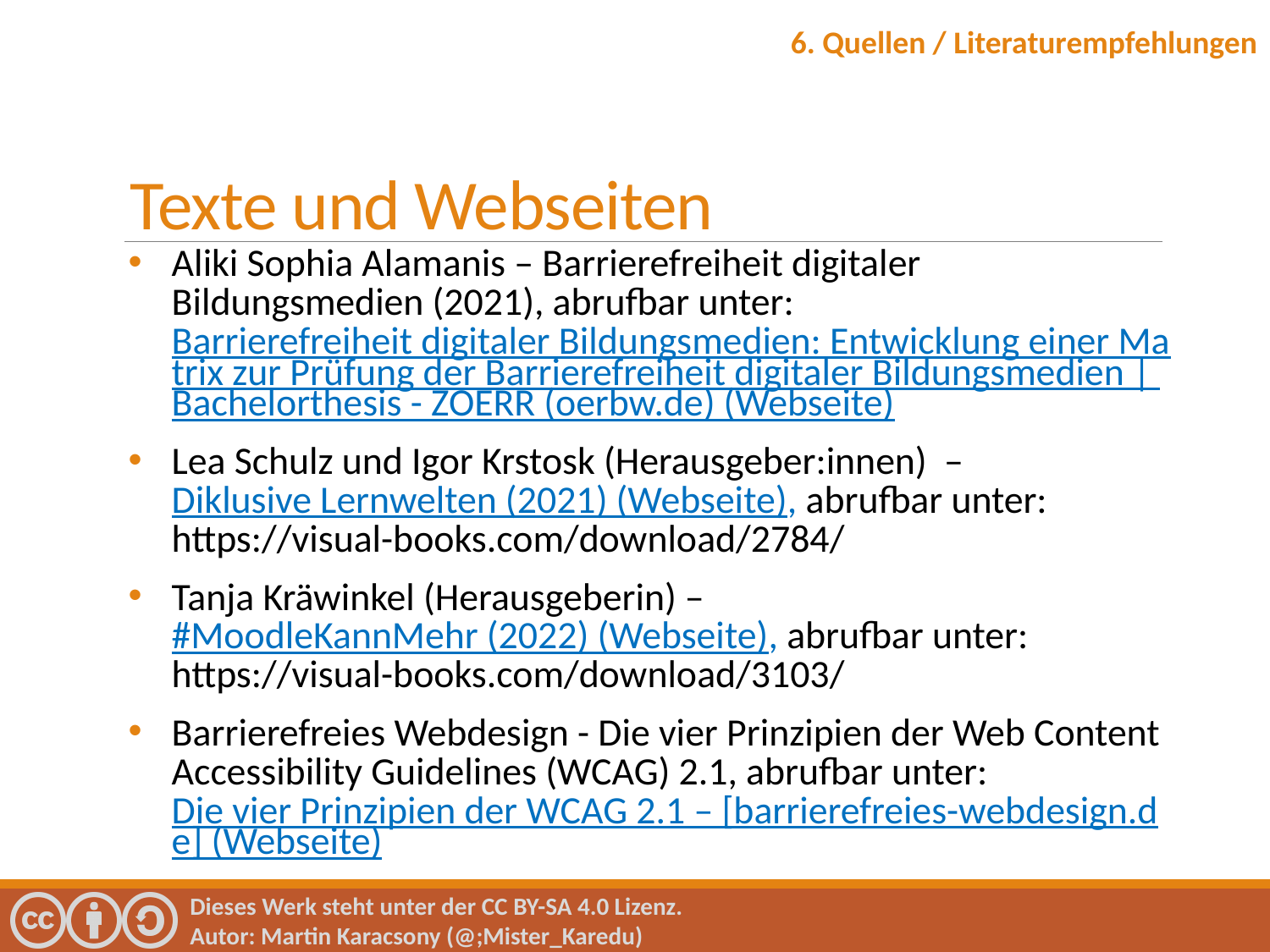

6. Quellen / Literaturempfehlungen
Texte und Webseiten
Aliki Sophia Alamanis – Barrierefreiheit digitaler Bildungsmedien (2021), abrufbar unter: Barrierefreiheit digitaler Bildungsmedien: Entwicklung einer Matrix zur Prüfung der Barrierefreiheit digitaler Bildungsmedien | Bachelorthesis - ZOERR (oerbw.de) (Webseite)
Lea Schulz und Igor Krstosk (Herausgeber:innen)  – Diklusive Lernwelten (2021) (Webseite), abrufbar unter: https://visual-books.com/download/2784/
Tanja Kräwinkel (Herausgeberin) – #MoodleKannMehr (2022) (Webseite), abrufbar unter: https://visual-books.com/download/3103/
Barrierefreies Webdesign - Die vier Prinzipien der Web Content Accessibility Guidelines (WCAG) 2.1, abrufbar unter: Die vier Prinzipien der WCAG 2.1 – [barrierefreies-webdesign.de] (Webseite)